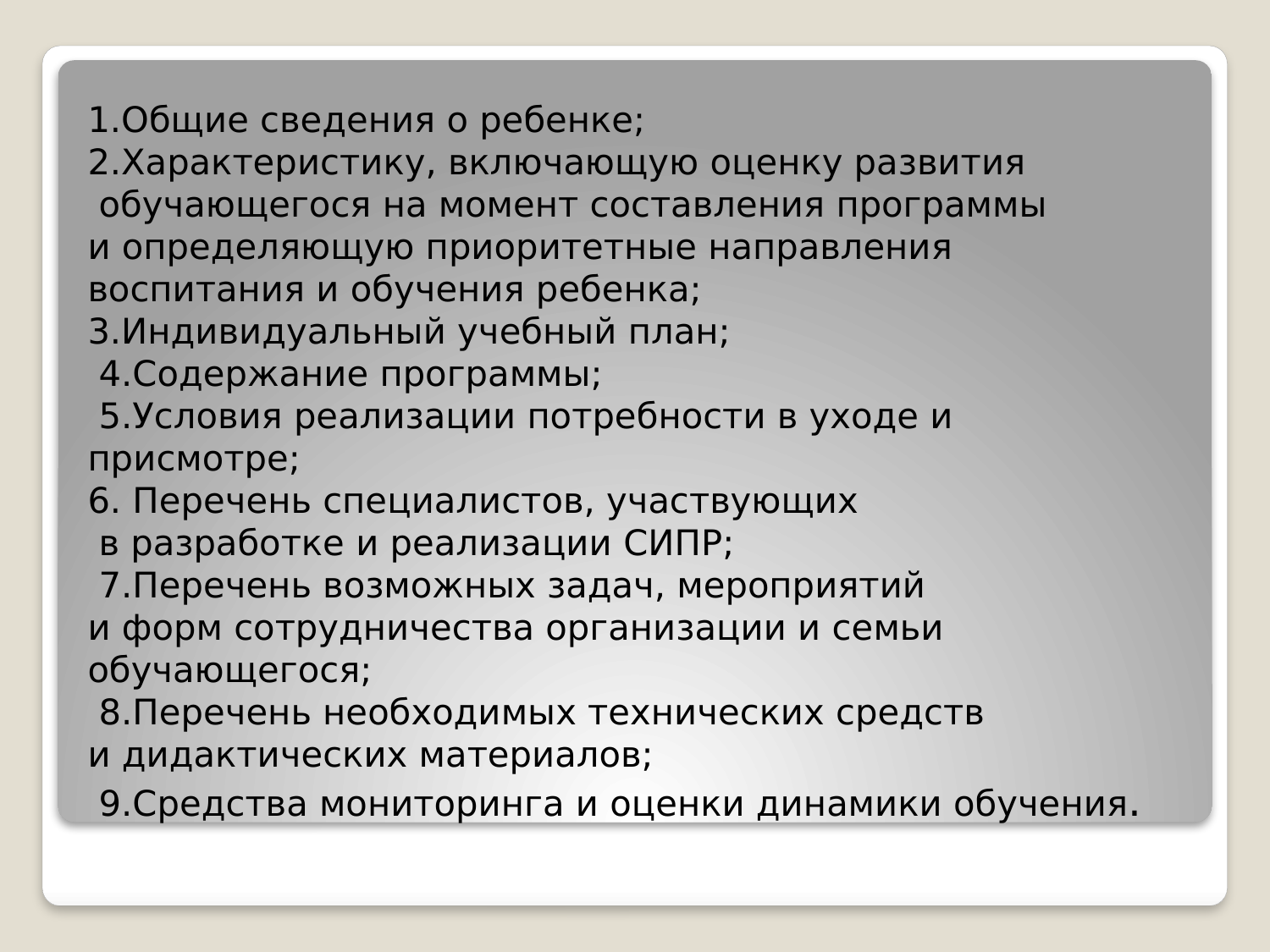

1.Общие сведения о ребенке;
2.Характеристику, включающую оценку развития
 обучающегося на момент составления программы
и определяющую приоритетные направления
воспитания и обучения ребенка;
3.Индивидуальный учебный план;
 4.Содержание программы;
 5.Условия реализации потребности в уходе и
присмотре;
6. Перечень специалистов, участвующих
 в разработке и реализации СИПР;
 7.Перечень возможных задач, мероприятий
и форм сотрудничества организации и семьи
обучающегося;
 8.Перечень необходимых технических средств
и дидактических материалов;
 9.Средства мониторинга и оценки динамики обучения.